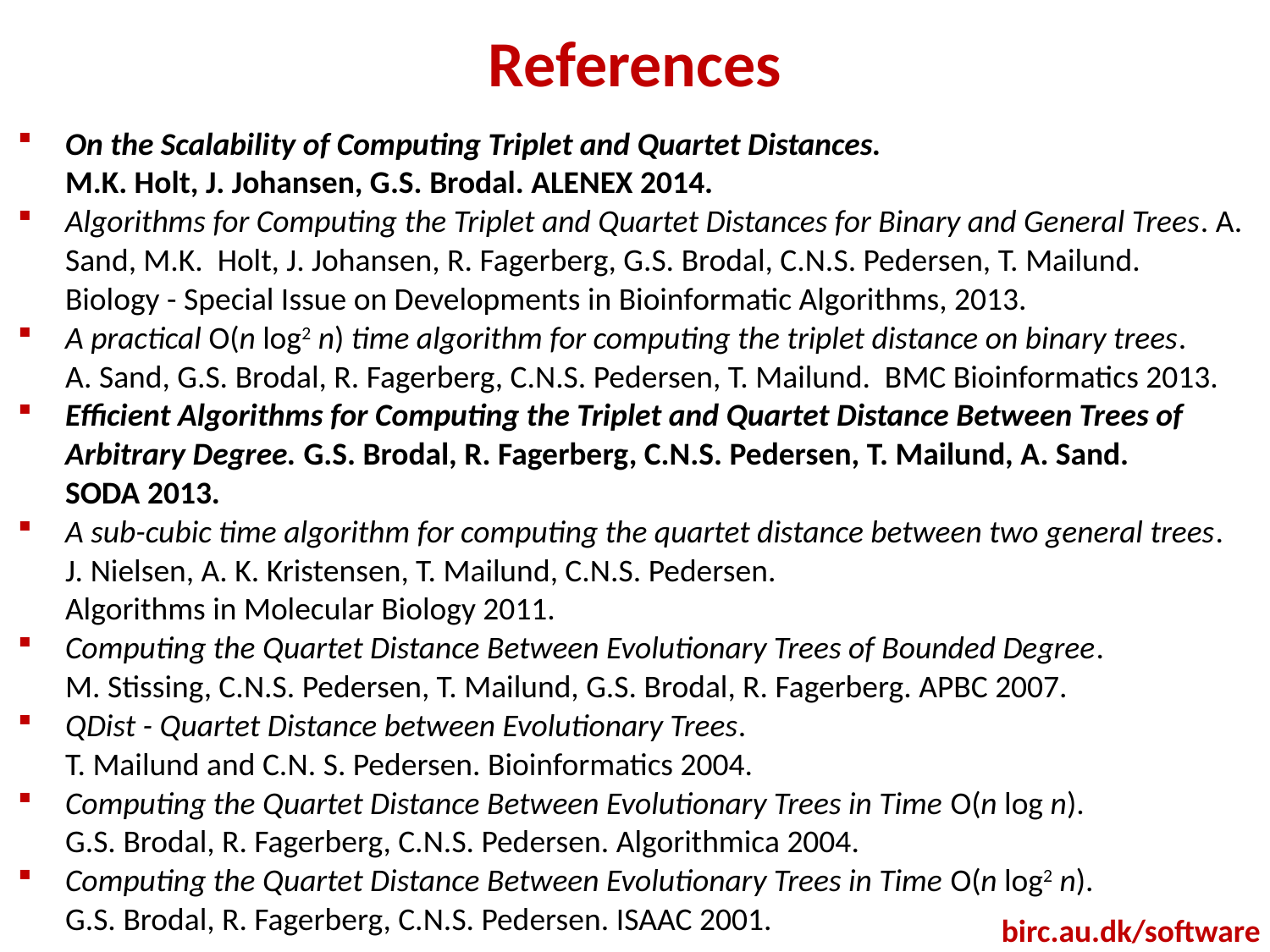

# References
On the Scalability of Computing Triplet and Quartet Distances.
M.K. Holt, J. Johansen, G.S. Brodal. ALENEX 2014.
Algorithms for Computing the Triplet and Quartet Distances for Binary and General Trees. A. Sand, M.K.  Holt, J. Johansen, R. Fagerberg, G.S. Brodal, C.N.S. Pedersen, T. Mailund. Biology - Special Issue on Developments in Bioinformatic Algorithms, 2013.
A practical O(n log2 n) time algorithm for computing the triplet distance on binary trees.
A. Sand, G.S. Brodal, R. Fagerberg, C.N.S. Pedersen, T. Mailund.  BMC Bioinformatics 2013.
Efficient Algorithms for Computing the Triplet and Quartet Distance Between Trees of Arbitrary Degree. G.S. Brodal, R. Fagerberg, C.N.S. Pedersen, T. Mailund, A. Sand.
SODA 2013.
A sub-cubic time algorithm for computing the quartet distance between two general trees. J. Nielsen, A. K. Kristensen, T. Mailund, C.N.S. Pedersen.
Algorithms in Molecular Biology 2011.
Computing the Quartet Distance Between Evolutionary Trees of Bounded Degree.
M. Stissing, C.N.S. Pedersen, T. Mailund, G.S. Brodal, R. Fagerberg. APBC 2007.
QDist - Quartet Distance between Evolutionary Trees.
T. Mailund and C.N. S. Pedersen. Bioinformatics 2004.
Computing the Quartet Distance Between Evolutionary Trees in Time O(n log n).
G.S. Brodal, R. Fagerberg, C.N.S. Pedersen. Algorithmica 2004.
Computing the Quartet Distance Between Evolutionary Trees in Time O(n log2 n).
G.S. Brodal, R. Fagerberg, C.N.S. Pedersen. ISAAC 2001.
birc.au.dk/software